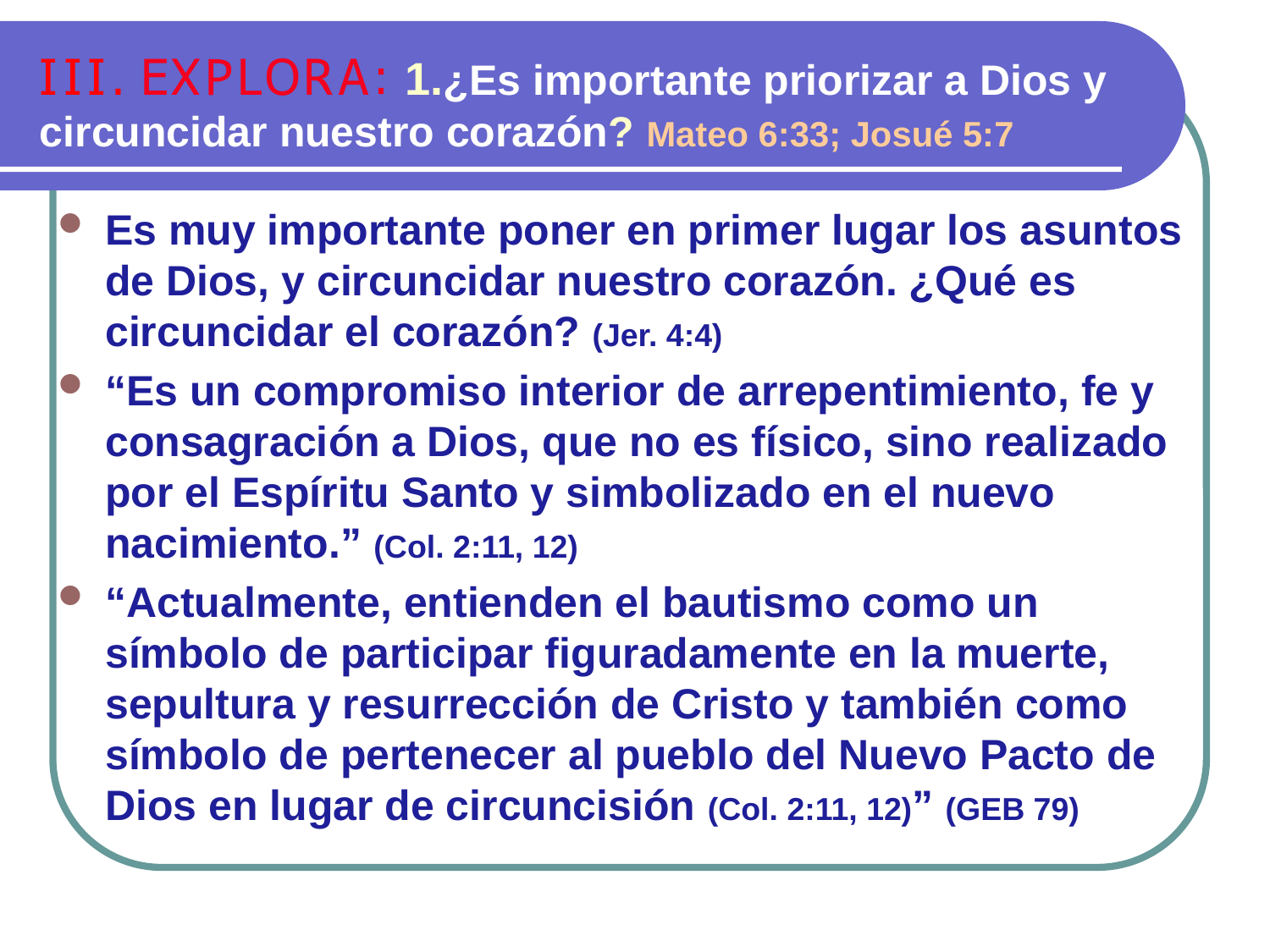

III. EXPLORA: 1.¿Es importante priorizar a Dios y circuncidar nuestro corazón? Mateo 6:33; Josué 5:7
Es muy importante poner en primer lugar los asuntos de Dios, y circuncidar nuestro corazón. ¿Qué es circuncidar el corazón? (Jer. 4:4)
“Es un compromiso interior de arrepentimiento, fe y consagración a Dios, que no es físico, sino realizado por el Espíritu Santo y simbolizado en el nuevo nacimiento.” (Col. 2:11, 12)
“Actualmente, entienden el bautismo como un símbolo de participar figuradamente en la muerte, sepultura y resurrección de Cristo y también como símbolo de pertenecer al pueblo del Nuevo Pacto de Dios en lugar de circuncisión (Col. 2:11, 12)” (GEB 79)